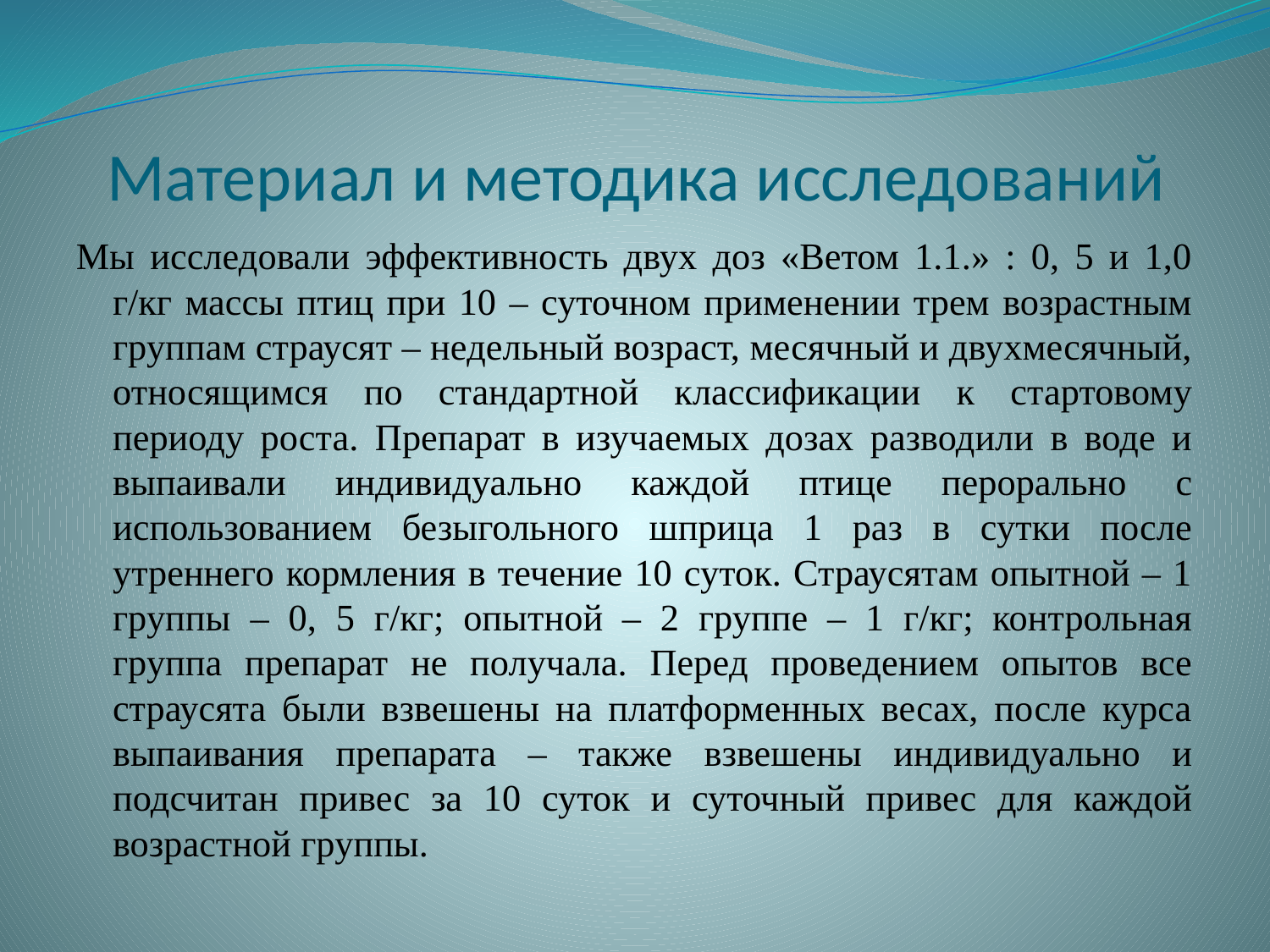

# Материал и методика исследований
Мы исследовали эффективность двух доз «Ветом 1.1.» : 0, 5 и 1,0 г/кг массы птиц при 10 – суточном применении трем возрастным группам страусят – недельный возраст, месячный и двухмесячный, относящимся по стандартной классификации к стартовому периоду роста. Препарат в изучаемых дозах разводили в воде и выпаивали индивидуально каждой птице перорально с использованием безыгольного шприца 1 раз в сутки после утреннего кормления в течение 10 суток. Страусятам опытной – 1 группы – 0, 5 г/кг; опытной – 2 группе – 1 г/кг; контрольная группа препарат не получала. Перед проведением опытов все страусята были взвешены на платформенных весах, после курса выпаивания препарата – также взвешены индивидуально и подсчитан привес за 10 суток и суточный привес для каждой возрастной группы.